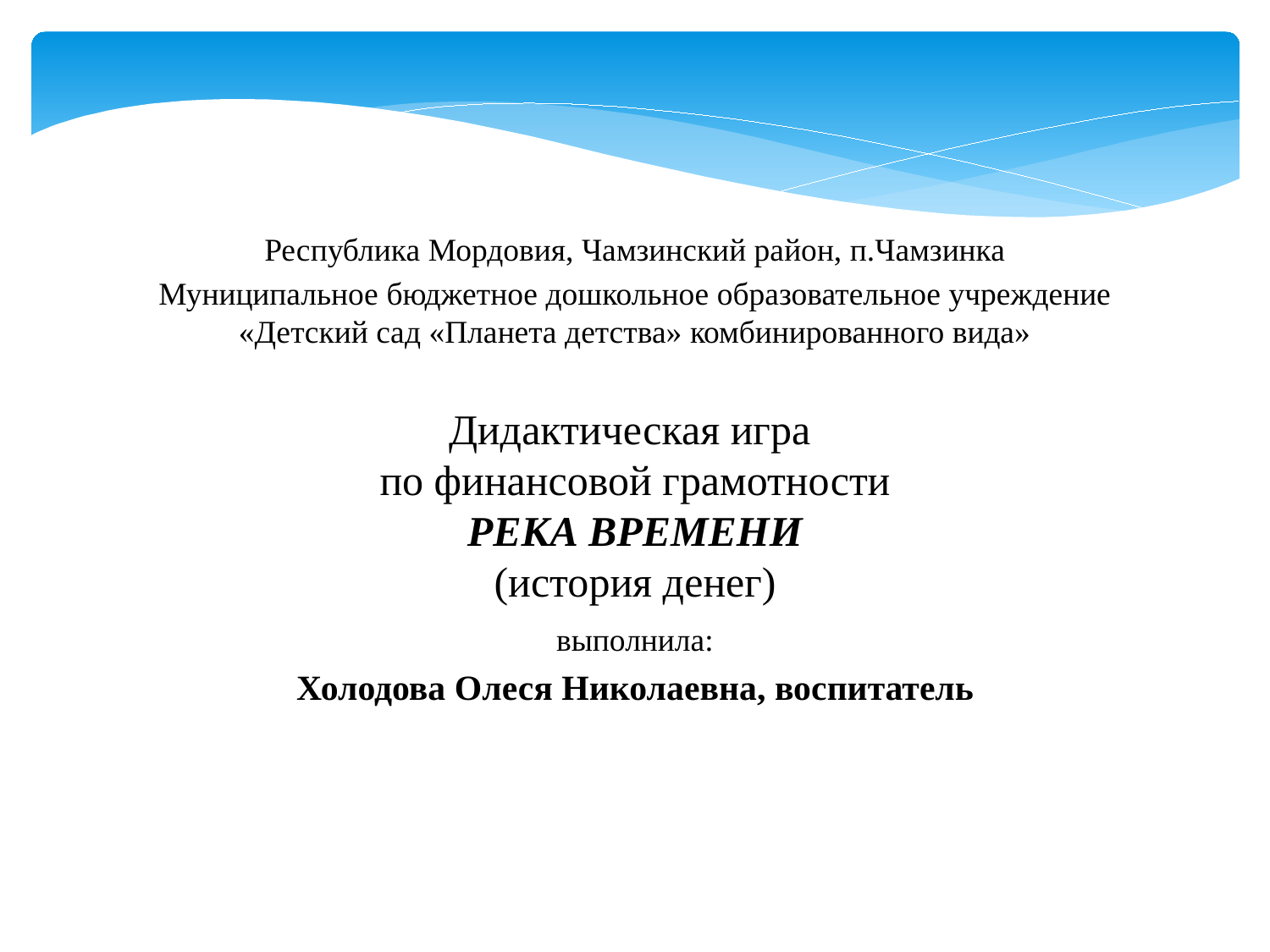

Республика Мордовия, Чамзинский район, п.Чамзинка
Муниципальное бюджетное дошкольное образовательное учреждение «Детский сад «Планета детства» комбинированного вида»

Дидактическая игра
по финансовой грамотности
РЕКА ВРЕМЕНИ
(история денег)
выполнила:
Холодова Олеся Николаевна, воспитатель